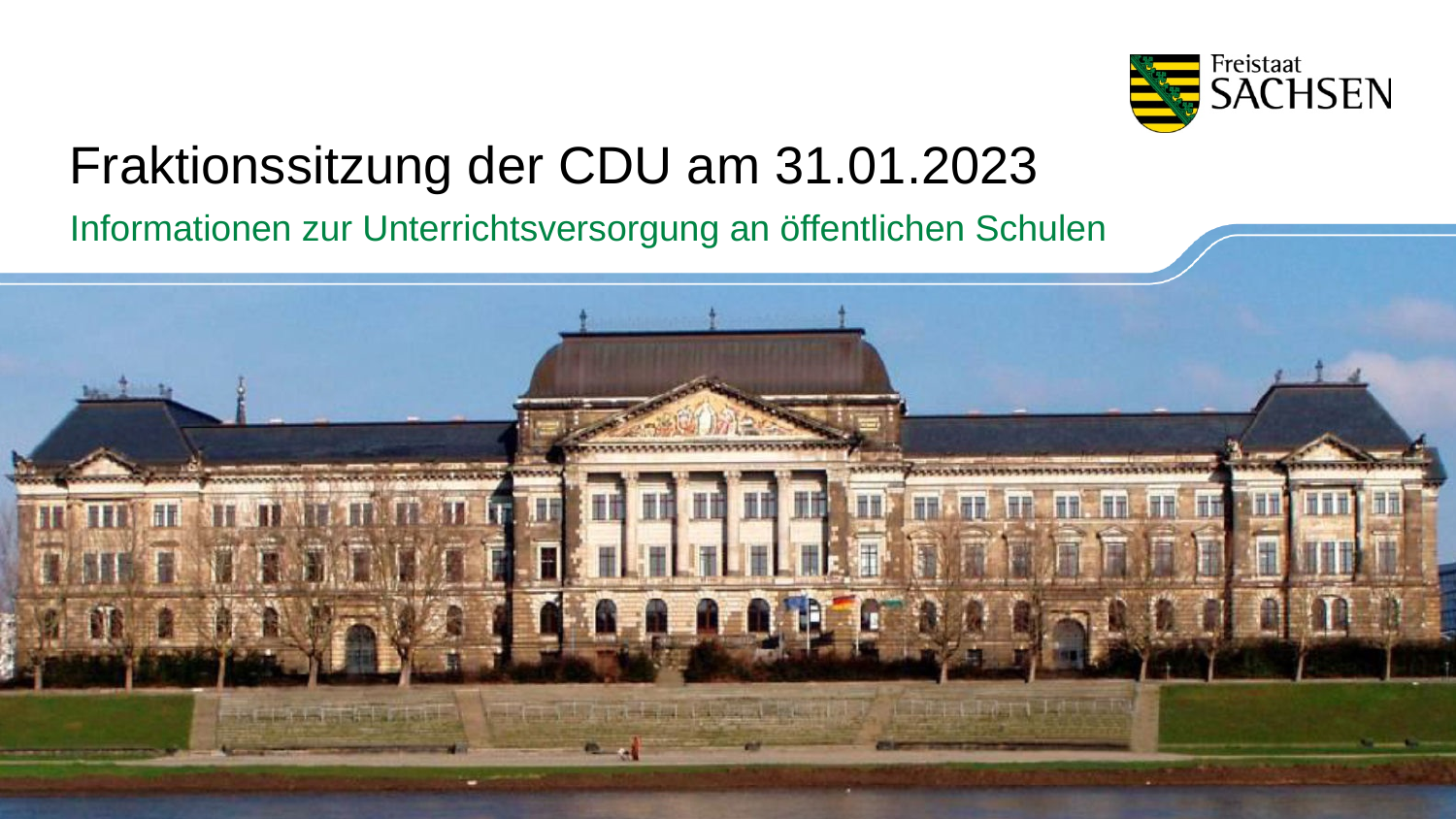

# Fraktionssitzung der CDU am 31.01.2023
Informationen zur Unterrichtsversorgung an öffentlichen Schulen